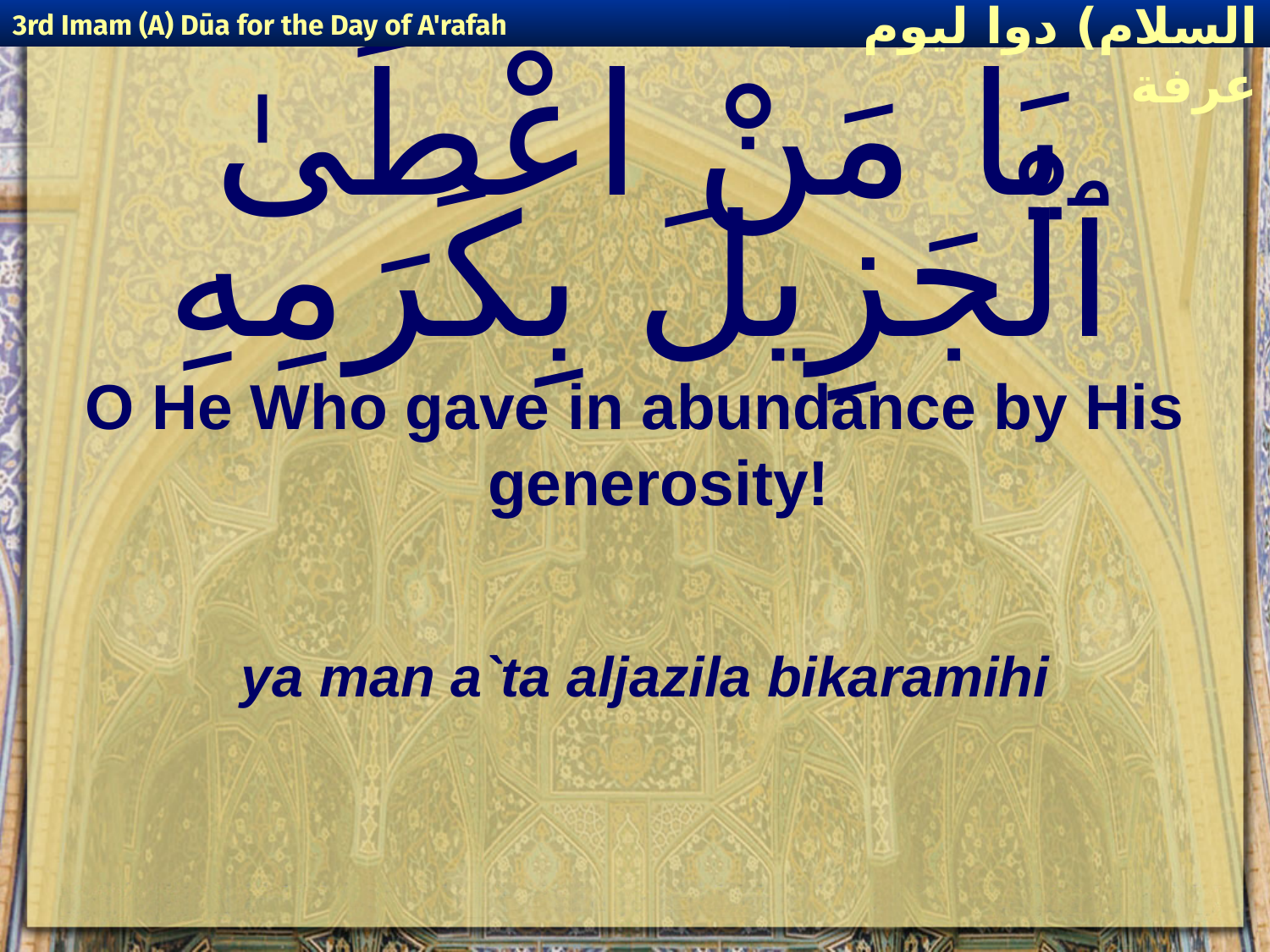

3rd Imam (A) Dūa for the Day of A'rafah
إمام حسين(عليه السلام) دوا ليوم عرفة
# يَا مَنْ اعْطَىٰ ٱلْجَزِيلَ بِكَرَمِهِ
O He Who gave in abundance by His generosity!
ya man a`ta aljazila bikaramihi